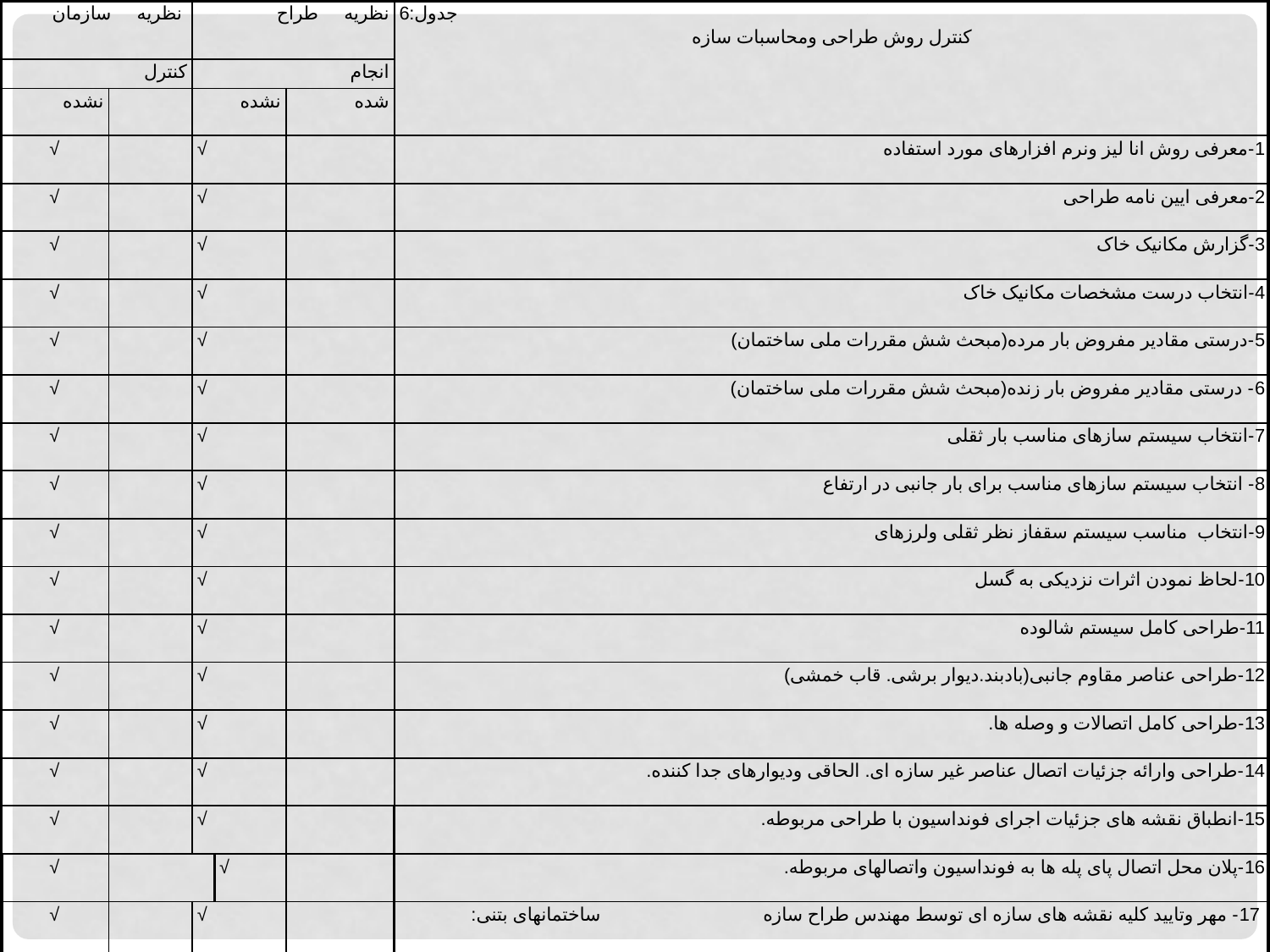

| نظریه سازمان |  | نظریه طراح |  |  | جدول:6 کنترل روش طراحی ومحاسبات سازه |
| --- | --- | --- | --- | --- | --- |
| کنترل |  | انجام |  |  |  |
| نشده |  | نشده |  | شده |  |
| √ |  | √ |  |  | 1-معرفی روش انا لیز ونرم افزارهای مورد استفاده |
| √ |  | √ |  |  | 2-معرفی ایین نامه طراحی |
| √ |  | √ |  |  | 3-گزارش مکانیک خاک |
| √ |  | √ |  |  | 4-انتخاب درست مشخصات مکانیک خاک |
| √ |  | √ |  |  | 5-درستی مقادیر مفروض بار مرده(مبحث شش مقررات ملی ساختمان) |
| √ |  | √ |  |  | 6- درستی مقادیر مفروض بار زنده(مبحث شش مقررات ملی ساختمان) |
| √ |  | √ |  |  | 7-انتخاب سیستم سازهای مناسب بار ثقلی |
| √ |  | √ |  |  | 8- انتخاب سیستم سازهای مناسب برای بار جانبی در ارتفاع |
| √ |  | √ |  |  | 9-انتخاب مناسب سیستم سقفاز نظر ثقلی ولرزهای |
| √ |  | √ |  |  | 10-لحاظ نمودن اثرات نزدیکی به گسل |
| √ |  | √ |  |  | 11-طراحی کامل سیستم شالوده |
| √ |  | √ |  |  | 12-طراحی عناصر مقاوم جانبی(بادبند.دیوار برشی. قاب خمشی) |
| √ |  | √ |  |  | 13-طراحی کامل اتصالات و وصله ها. |
| √ |  | √ |  |  | 14-طراحی وارائه جزئیات اتصال عناصر غیر سازه ای. الحاقی ودیوارهای جدا کننده. |
| √ |  | √ |  |  | 15-انطباق نقشه های جزئیات اجرای فونداسیون با طراحی مربوطه. |
| √ |  |  | √ |  | 16-پلان محل اتصال پای پله ها به فونداسیون واتصالهای مربوطه. |
| √ |  | √ |  |  | 17- مهر وتایید کلیه نقشه های سازه ای توسط مهندس طراح سازه ساختمانهای بتنی: |